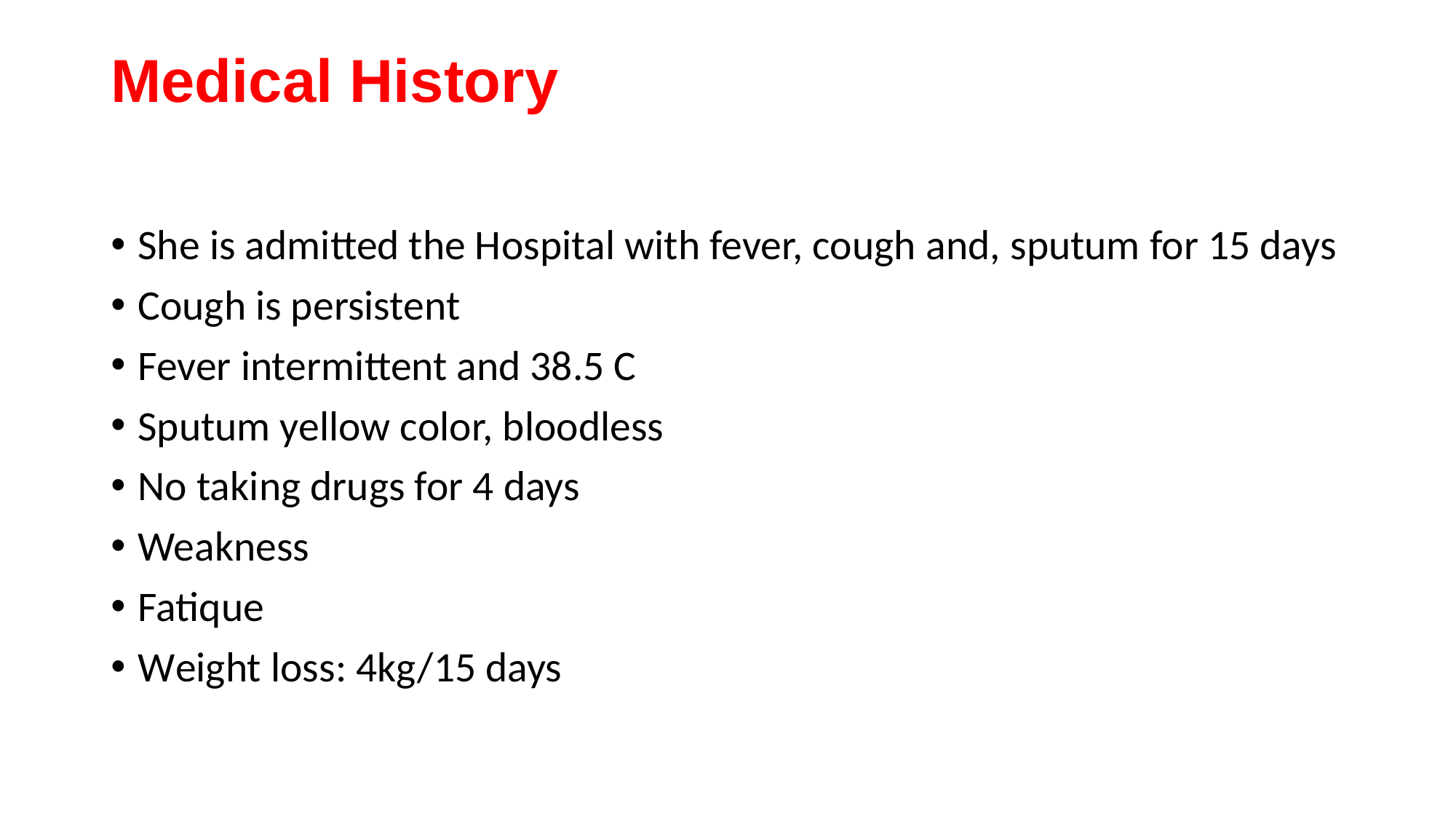

# Medical History
She is admitted the Hospital with fever, cough and, sputum for 15 days
Cough is persistent
Fever intermittent and 38.5 C
Sputum yellow color, bloodless
No taking drugs for 4 days
Weakness
Fatique
Weight loss: 4kg/15 days